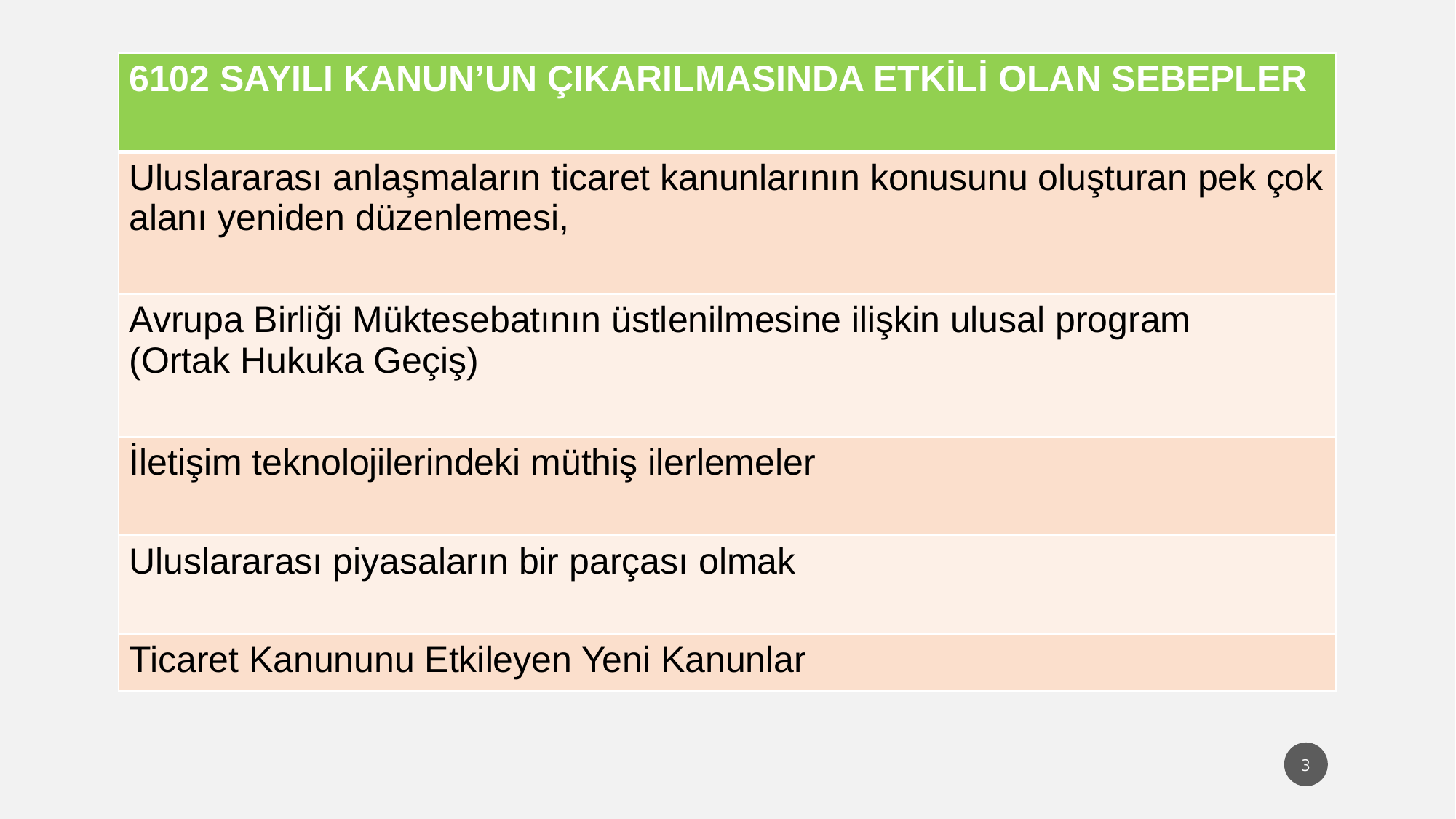

| 6102 SAYILI KANUN’UN ÇIKARILMASINDA ETKİLİ OLAN SEBEPLER |
| --- |
| Uluslararası anlaşmaların ticaret kanunlarının konusunu oluşturan pek çok alanı yeniden düzenlemesi, |
| Avrupa Birliği Müktesebatının üstlenilmesine ilişkin ulusal program (Ortak Hukuka Geçiş) |
| İletişim teknolojilerindeki müthiş ilerlemeler |
| Uluslararası piyasaların bir parçası olmak |
| Ticaret Kanununu Etkileyen Yeni Kanunlar |
3